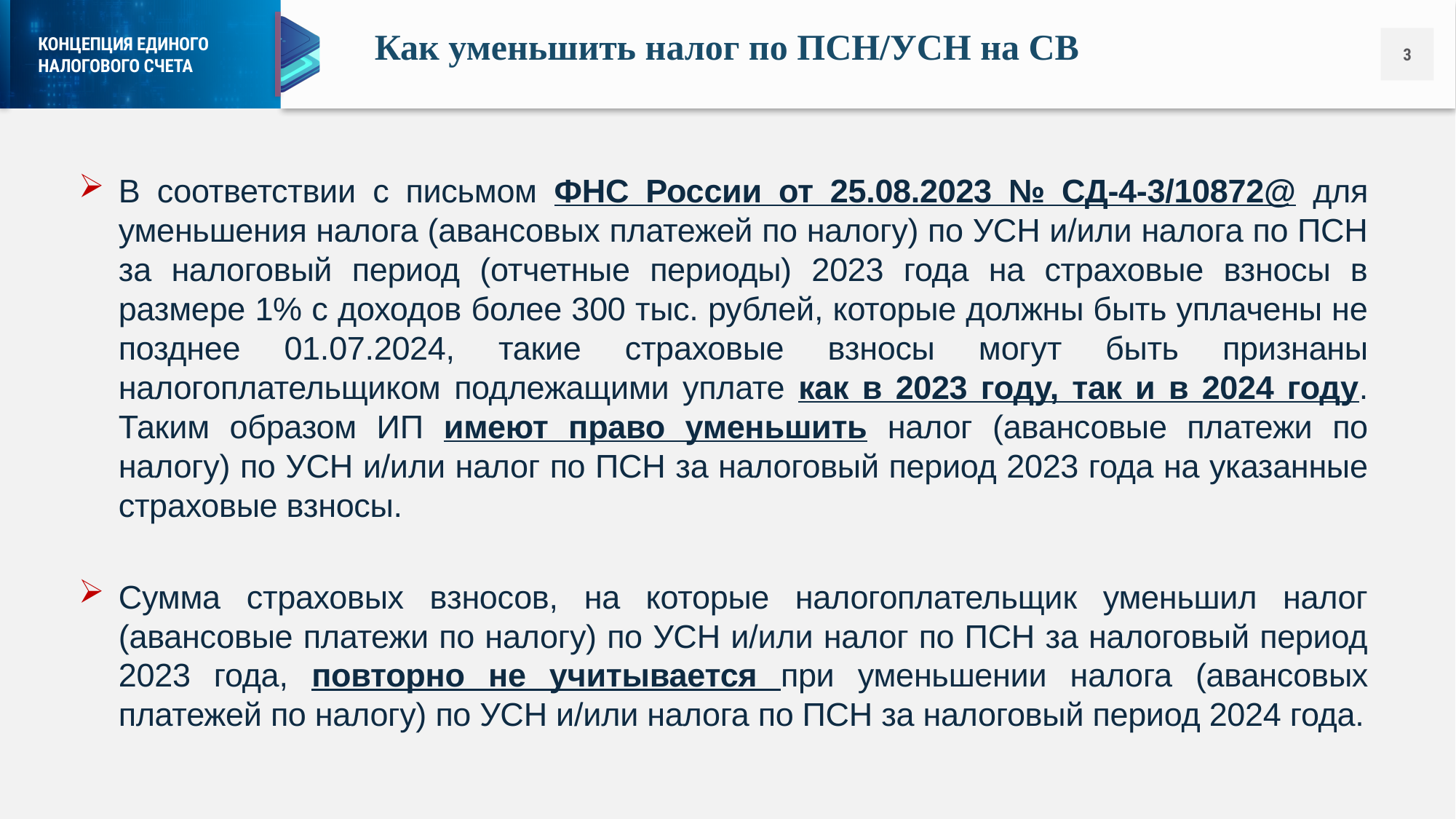

Как уменьшить налог по ПСН/УСН на СВ

В соответствии с письмом ФНС России от 25.08.2023 № СД-4-3/10872@ для уменьшения налога (авансовых платежей по налогу) по УСН и/или налога по ПСН за налоговый период (отчетные периоды) 2023 года на страховые взносы в размере 1% с доходов более 300 тыс. рублей, которые должны быть уплачены не позднее 01.07.2024, такие страховые взносы могут быть признаны налогоплательщиком подлежащими уплате как в 2023 году, так и в 2024 году. Таким образом ИП имеют право уменьшить налог (авансовые платежи по налогу) по УСН и/или налог по ПСН за налоговый период 2023 года на указанные страховые взносы.

Сумма страховых взносов, на которые налогоплательщик уменьшил налог (авансовые платежи по налогу) по УСН и/или налог по ПСН за налоговый период 2023 года, повторно не учитывается при уменьшении налога (авансовых платежей по налогу) по УСН и/или налога по ПСН за налоговый период 2024 года.